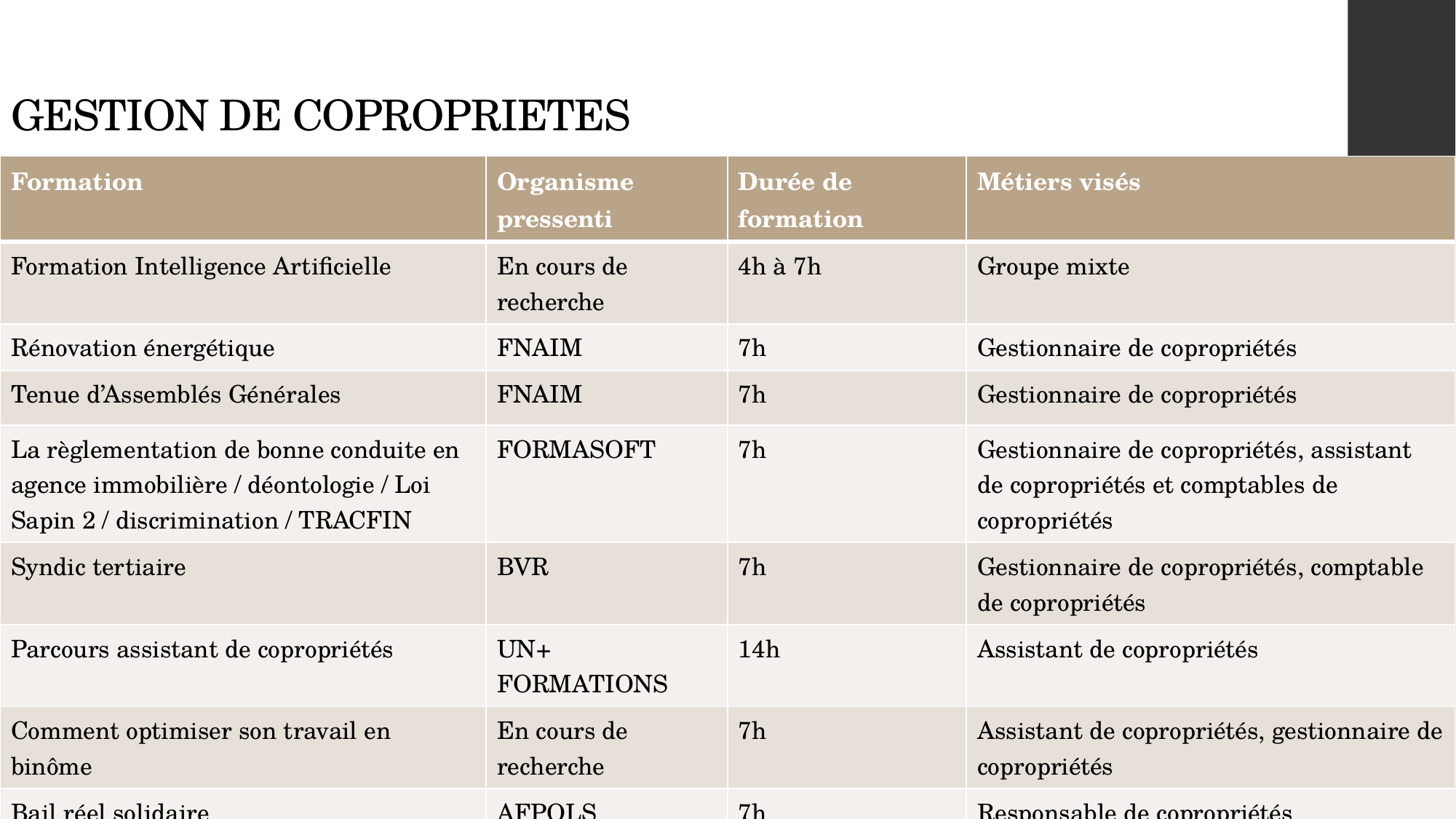

GESTION DE COPROPRIETES

| Formation | Organisme pressenti | Durée de formation | Métiers visés |
| --- | --- | --- | --- |
| Formation Intelligence Artificielle | En cours de recherche | 4h à 7h | Groupe mixte |
| Rénovation énergétique | FNAIM | 7h | Gestionnaire de copropriétés |
| Tenue d’Assemblés Générales | FNAIM | 7h | Gestionnaire de copropriétés |
| La règlementation de bonne conduite en agence immobilière / déontologie / Loi Sapin 2 / discrimination / TRACFIN | FORMASOFT | 7h | Gestionnaire de copropriétés, assistant de copropriétés et comptables de copropriétés |
| Syndic tertiaire | BVR | 7h | Gestionnaire de copropriétés, comptable de copropriétés |
| Parcours assistant de copropriétés | UN+ FORMATIONS | 14h | Assistant de copropriétés |
| Comment optimiser son travail en binôme | En cours de recherche | 7h | Assistant de copropriétés, gestionnaire de copropriétés |
| Bail réel solidaire | AFPOLS | 7h | Responsable de copropriétés |